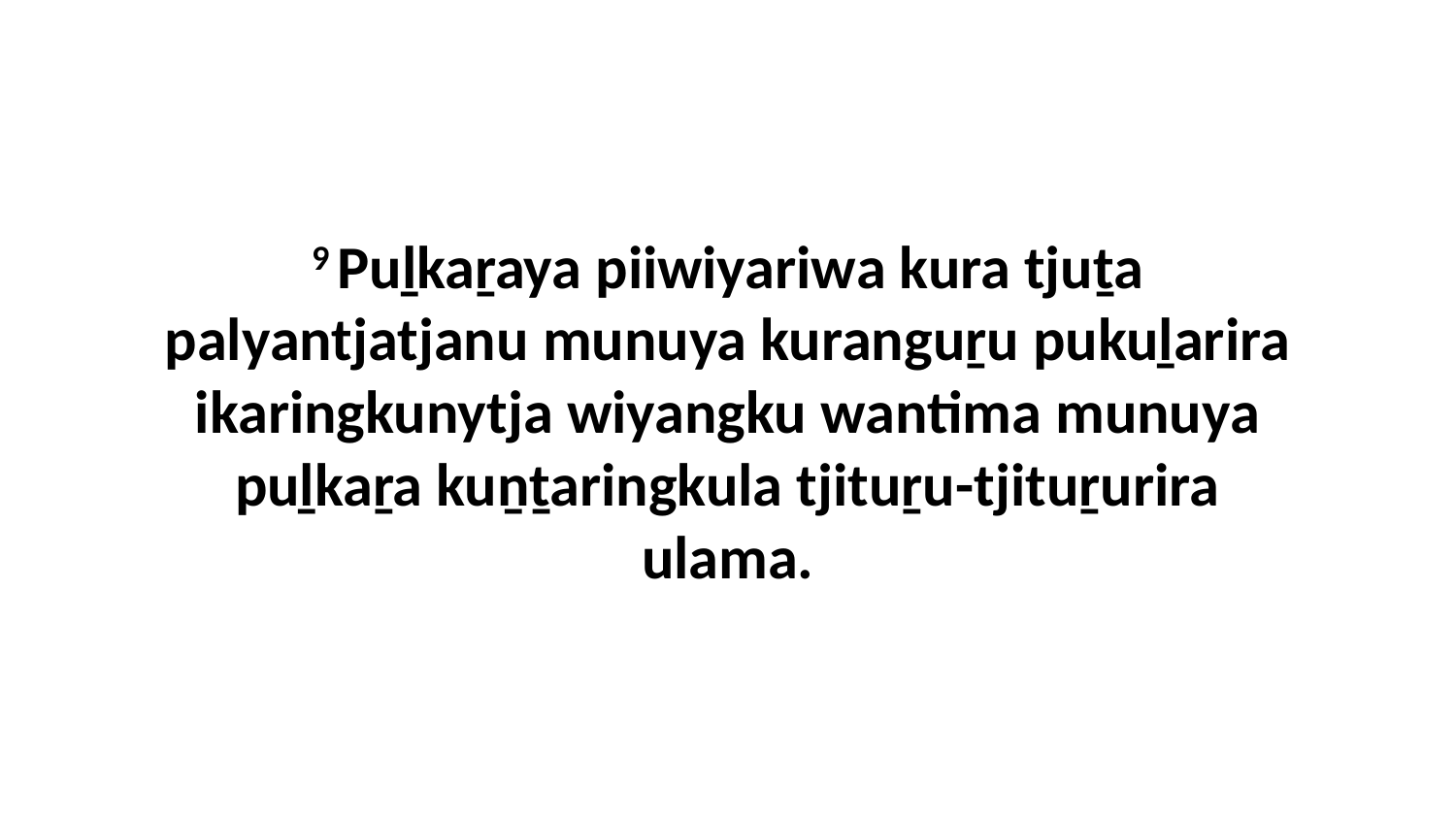

9 Puḻkaṟaya piiwiyariwa kura tjuṯa palyantjatjanu munuya kuranguṟu pukuḻarira ikaringkunytja wiyangku wantima munuya puḻkaṟa kuṉṯaringkula tjituṟu-tjituṟurira ulama.